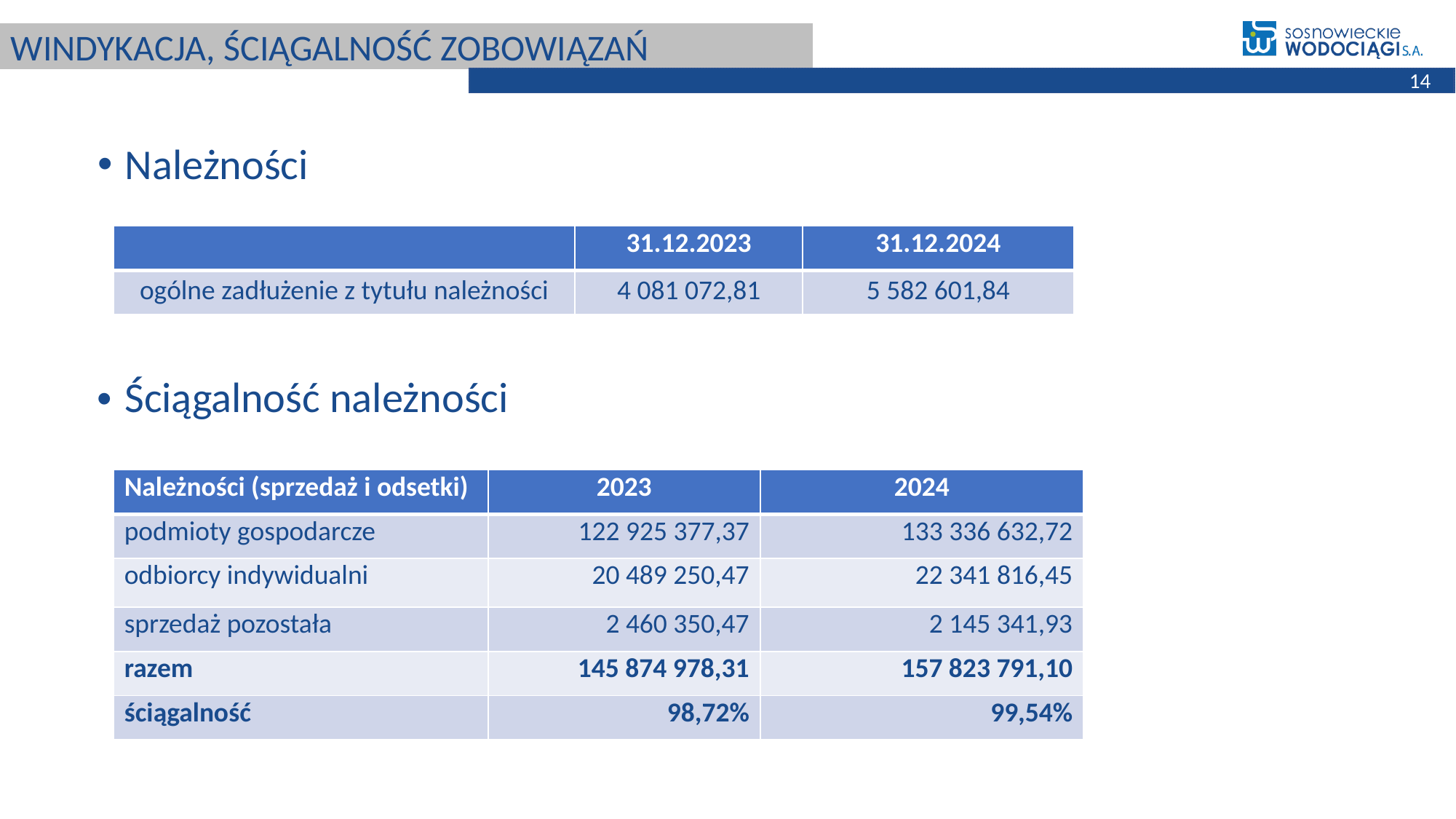

# WINDYKACJA, ŚCIĄGALNOŚĆ ZOBOWIĄZAŃ
14
Należności
|  | 31.12.2023 | 31.12.2024 |
| --- | --- | --- |
| ogólne zadłużenie z tytułu należności | 4 081 072,81 | 5 582 601,84 |
Ściągalność należności
| Należności (sprzedaż i odsetki) | 2023 | 2024 |
| --- | --- | --- |
| podmioty gospodarcze | 122 925 377,37 | 133 336 632,72 |
| odbiorcy indywidualni | 20 489 250,47 | 22 341 816,45 |
| sprzedaż pozostała | 2 460 350,47 | 2 145 341,93 |
| razem | 145 874 978,31 | 157 823 791,10 |
| ściągalność | 98,72% | 99,54% |